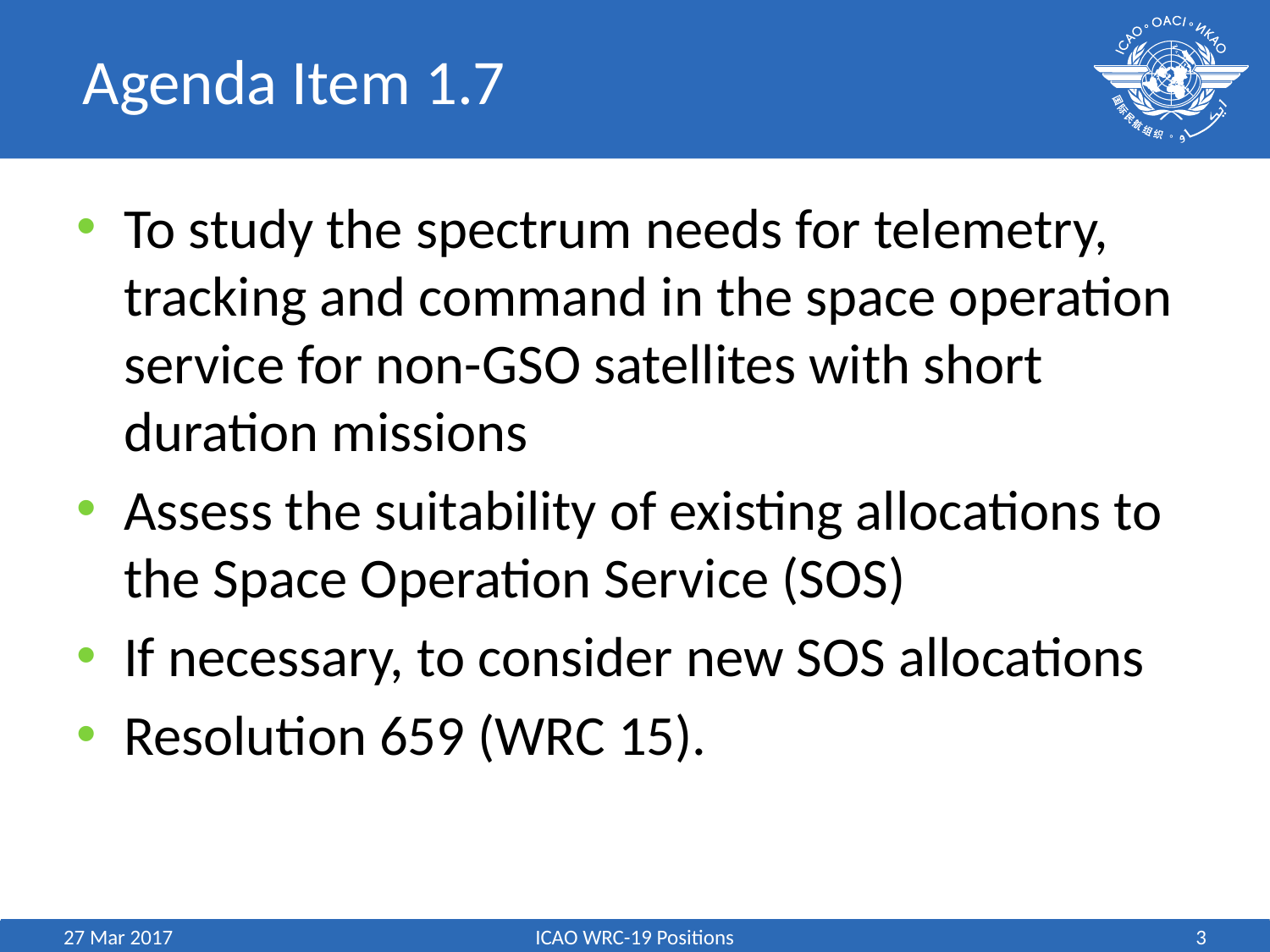

# Agenda Item 1.7
To study the spectrum needs for telemetry, tracking and command in the space operation service for non-GSO satellites with short duration missions
Assess the suitability of existing allocations to the Space Operation Service (SOS)
If necessary, to consider new SOS allocations
Resolution 659 (WRC 15).
27 Mar 2017
ICAO WRC-19 Positions
3